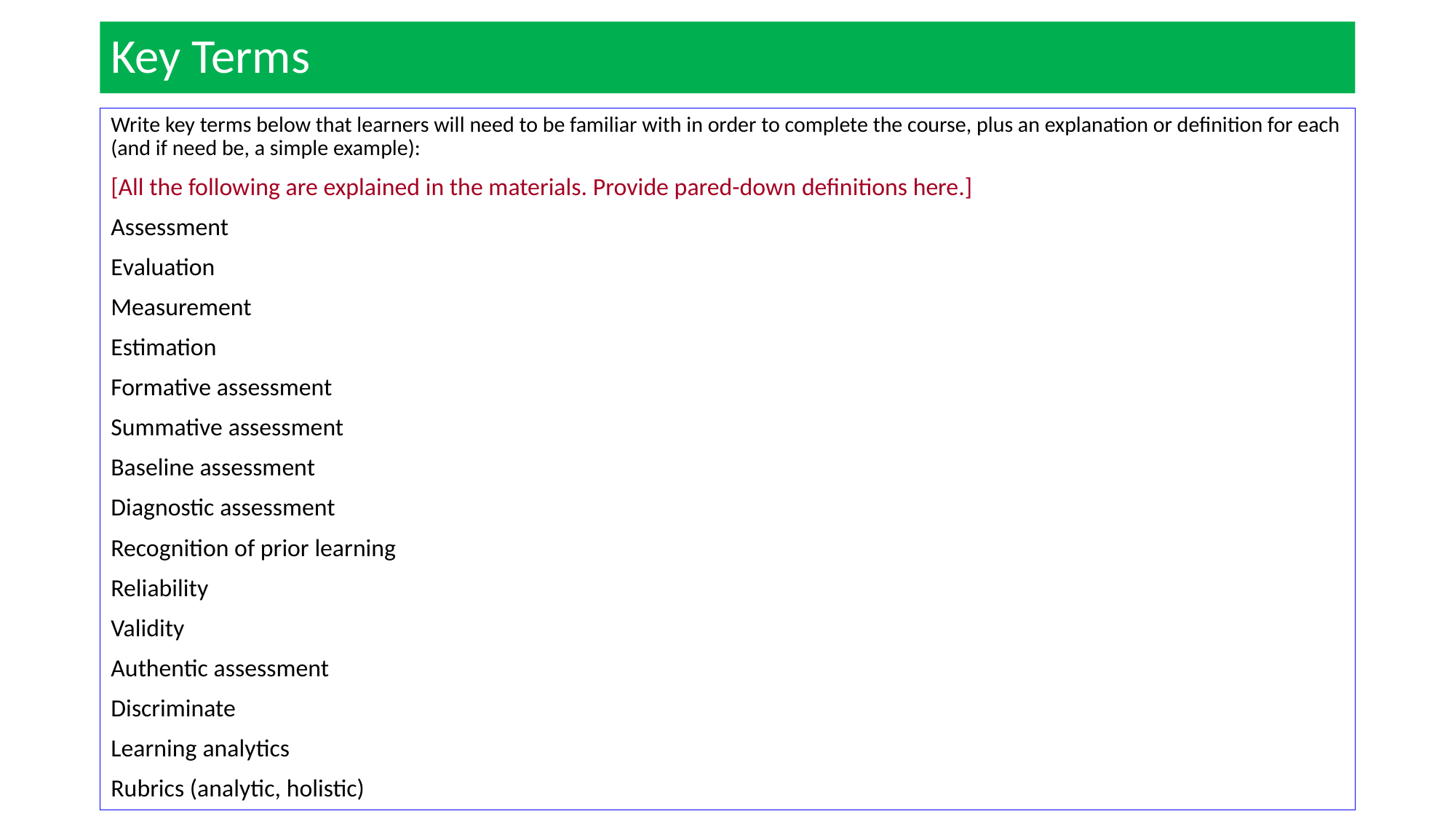

# Key Terms
Write key terms below that learners will need to be familiar with in order to complete the course, plus an explanation or definition for each (and if need be, a simple example):
[All the following are explained in the materials. Provide pared-down definitions here.]
Assessment
Evaluation
Measurement
Estimation
Formative assessment
Summative assessment
Baseline assessment
Diagnostic assessment
Recognition of prior learning
Reliability
Validity
Authentic assessment
Discriminate
Learning analytics
Rubrics (analytic, holistic)